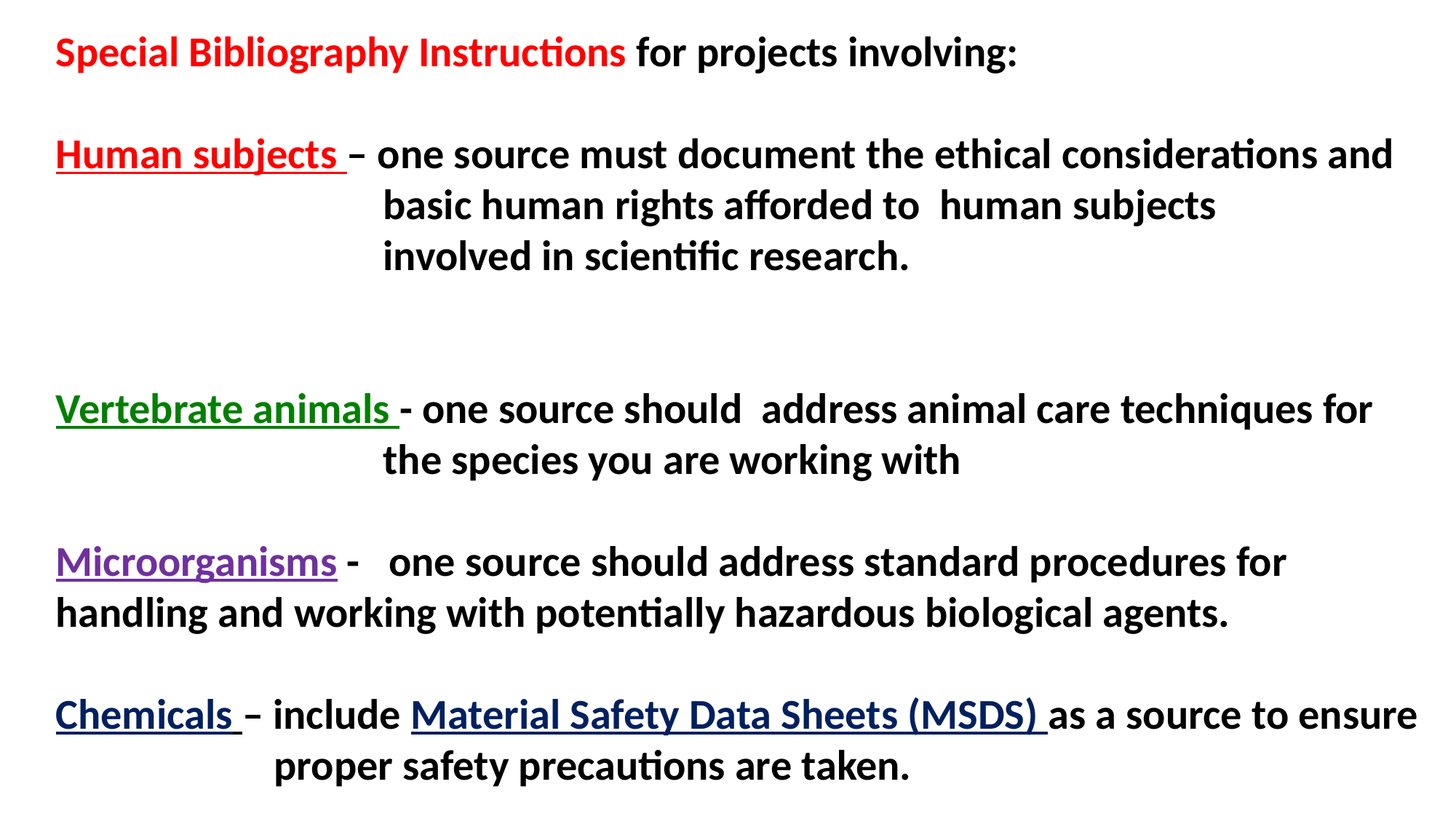

Special Bibliography Instructions for projects involving:

Human subjects – one source must document the ethical considerations and 			basic human rights afforded to  human subjects 					involved in scientific research.

Vertebrate animals - one source should  address animal care techniques for 			the species you are working with

Microorganisms -   one source should address standard procedures for 	handling and working with potentially hazardous biological agents.

Chemicals – include Material Safety Data Sheets (MSDS) as a source to ensure 		proper safety precautions are taken.